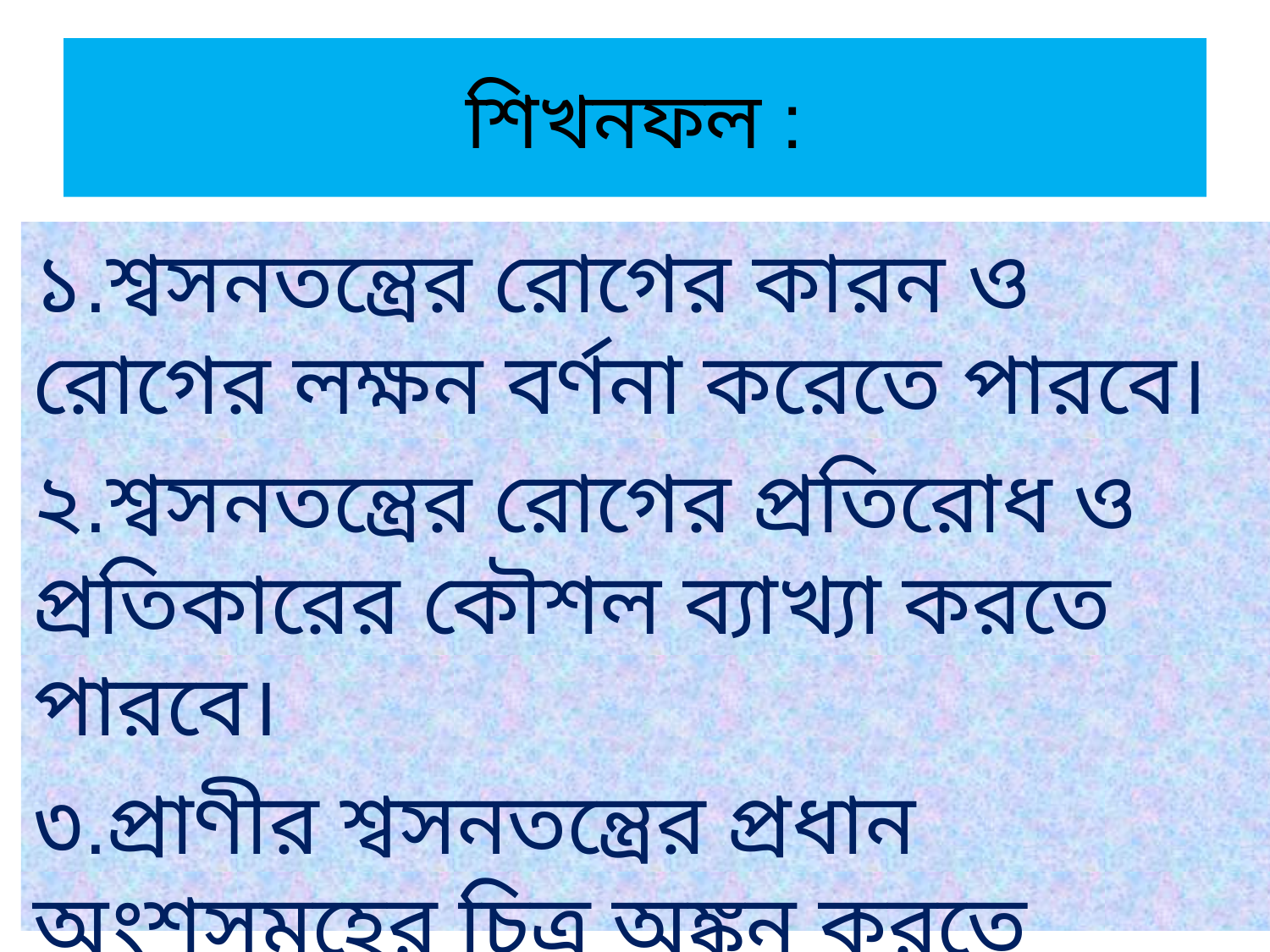

# শিখনফল :
১.শ্বসনতন্ত্রের রোগের কারন ও রোগের লক্ষন বর্ণনা করেতে পারবে।
২.শ্বসনতন্ত্রের রোগের প্রতিরোধ ও প্রতিকারের কৌশল ব্যাখ্যা করতে পারবে।
৩.প্রাণীর শ্বসনতন্ত্রের প্রধান অংশসমূহের চিত্র অঙ্কন করতে পারবে।